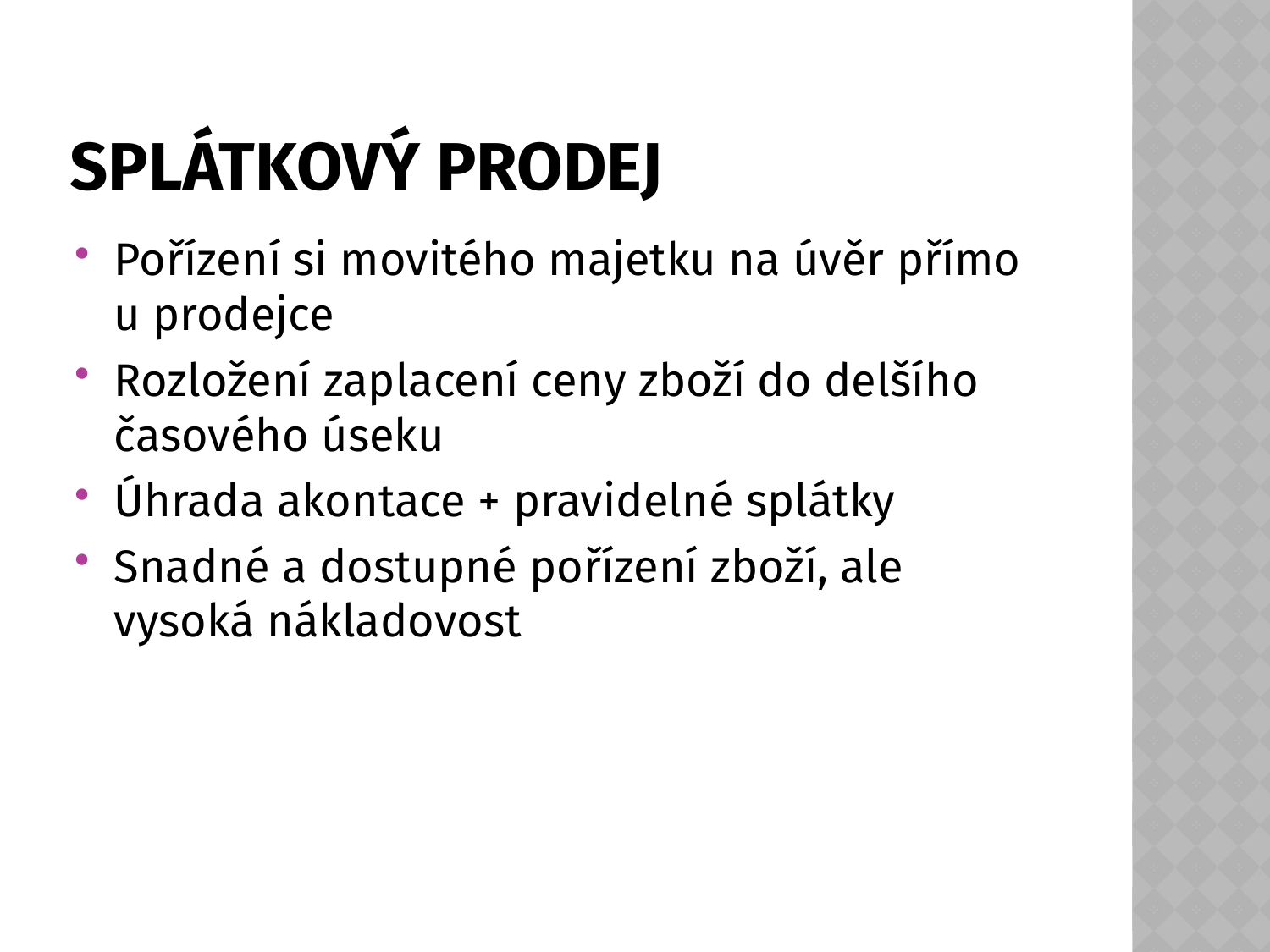

# Splátkový prodej
Pořízení si movitého majetku na úvěr přímo u prodejce
Rozložení zaplacení ceny zboží do delšího časového úseku
Úhrada akontace + pravidelné splátky
Snadné a dostupné pořízení zboží, ale vysoká nákladovost